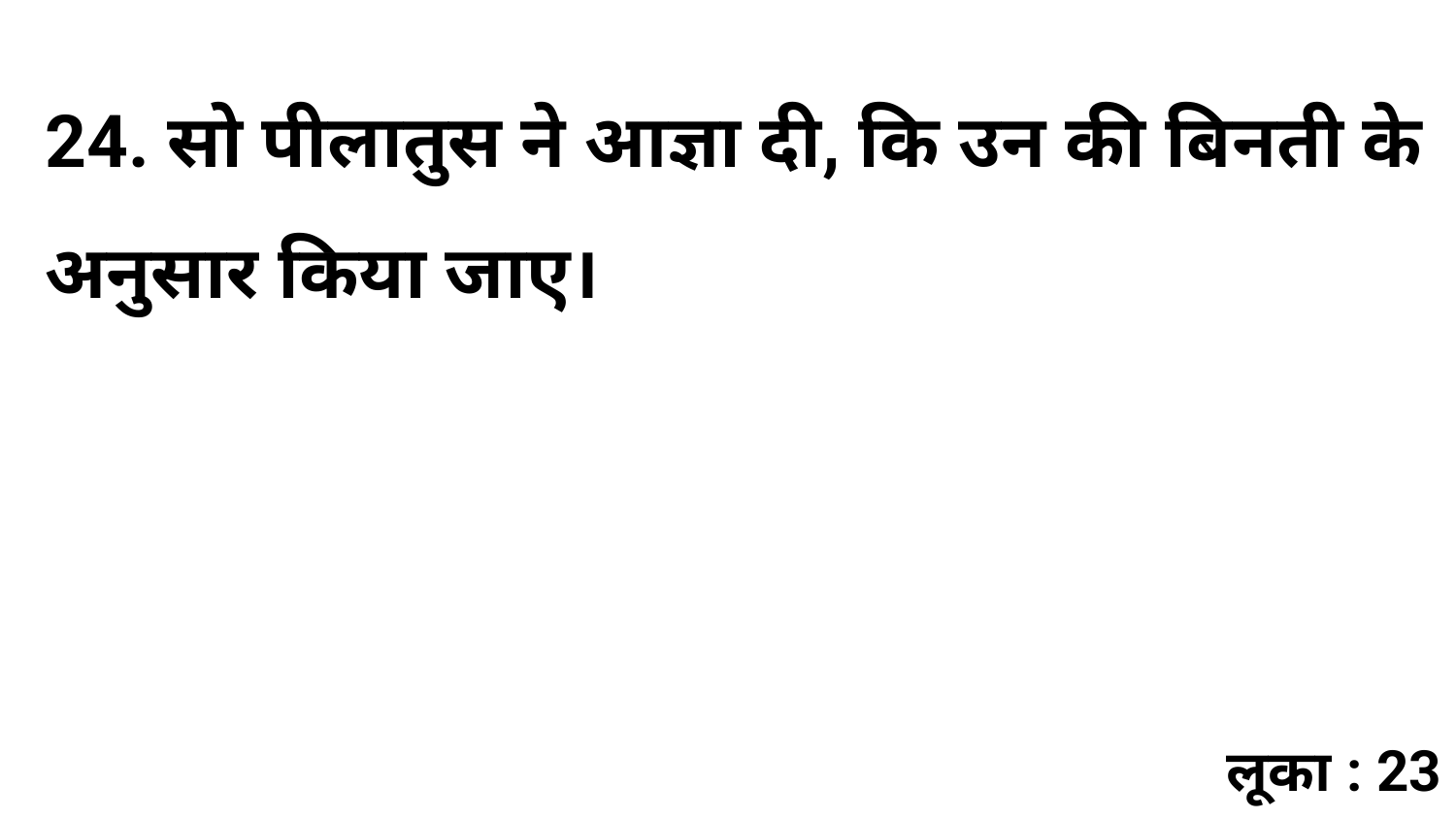

24. सो पीलातुस ने आज्ञा दी, कि उन की बिनती के अनुसार किया जाए।
लूका : 23